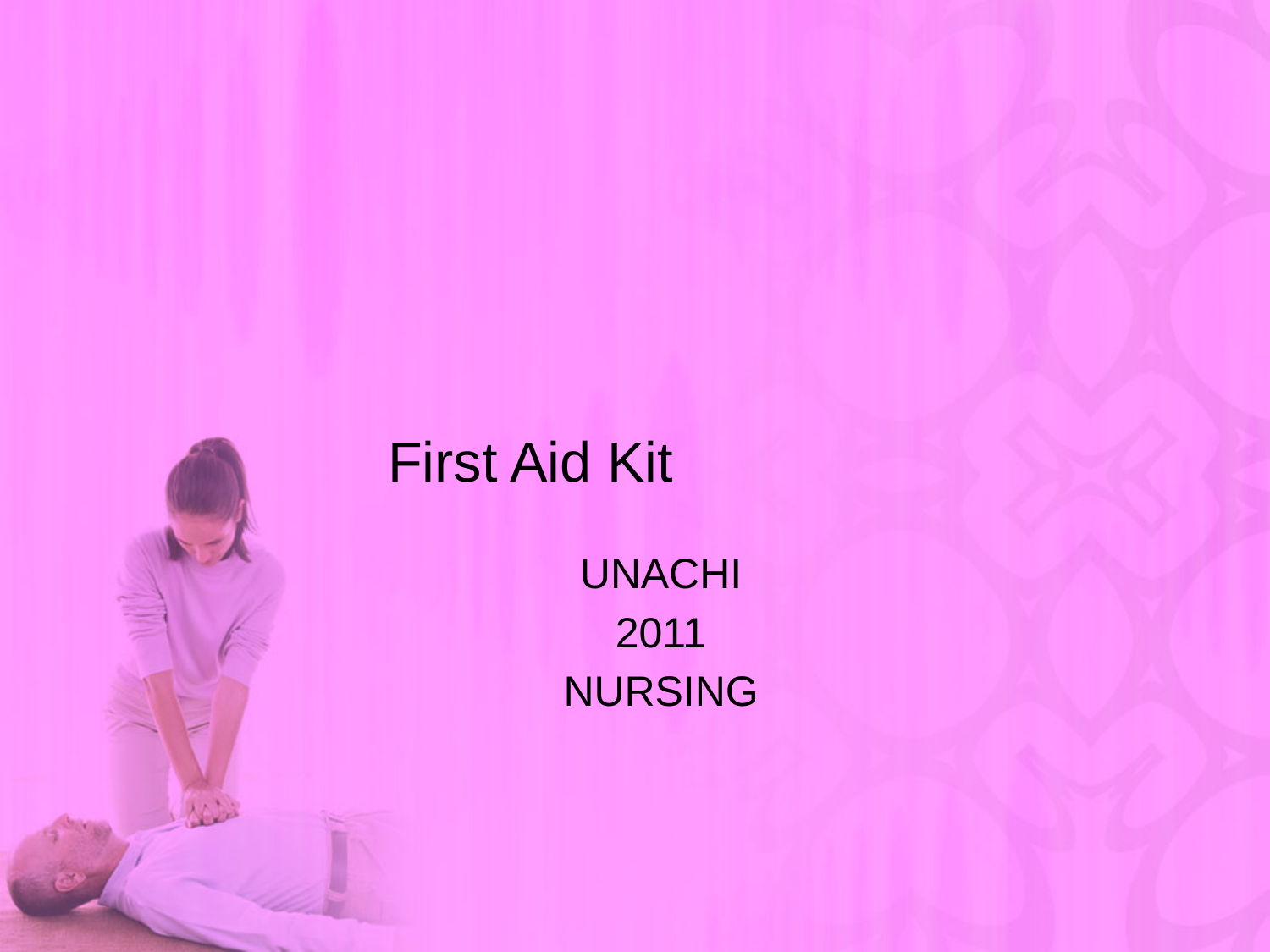

# First Aid Kit
UNACHI
2011
NURSING